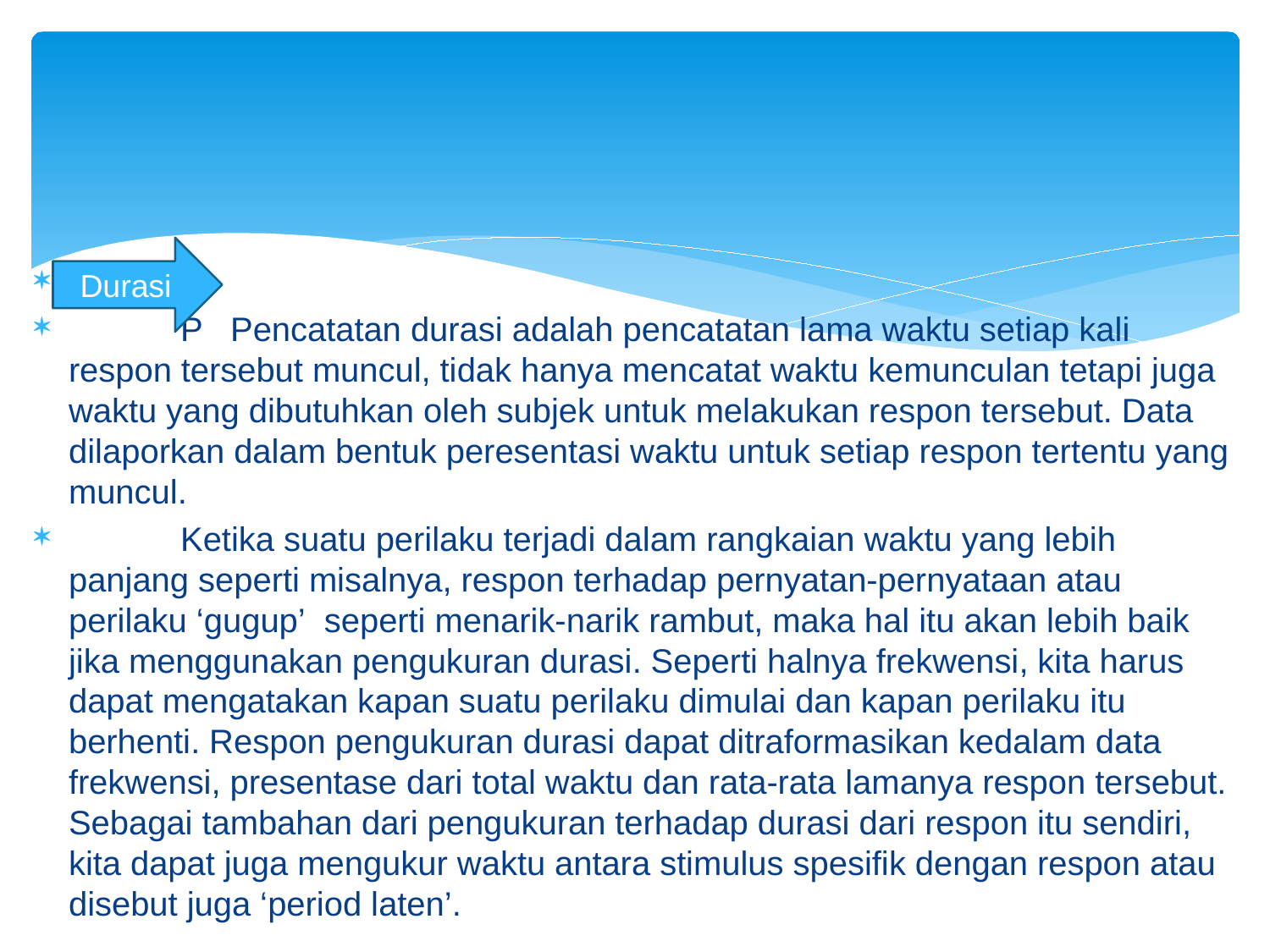

#
Durasi
Durasi
            P   Pencatatan durasi adalah pencatatan lama waktu setiap kali respon tersebut muncul, tidak hanya mencatat waktu kemunculan tetapi juga waktu yang dibutuhkan oleh subjek untuk melakukan respon tersebut. Data dilaporkan dalam bentuk peresentasi waktu untuk setiap respon tertentu yang muncul.
            Ketika suatu perilaku terjadi dalam rangkaian waktu yang lebih panjang seperti misalnya, respon terhadap pernyatan-pernyataan atau perilaku ‘gugup’  seperti menarik-narik rambut, maka hal itu akan lebih baik jika menggunakan pengukuran durasi. Seperti halnya frekwensi, kita harus dapat mengatakan kapan suatu perilaku dimulai dan kapan perilaku itu berhenti. Respon pengukuran durasi dapat ditraformasikan kedalam data frekwensi, presentase dari total waktu dan rata-rata lamanya respon tersebut. Sebagai tambahan dari pengukuran terhadap durasi dari respon itu sendiri, kita dapat juga mengukur waktu antara stimulus spesifik dengan respon atau disebut juga ‘period laten’.